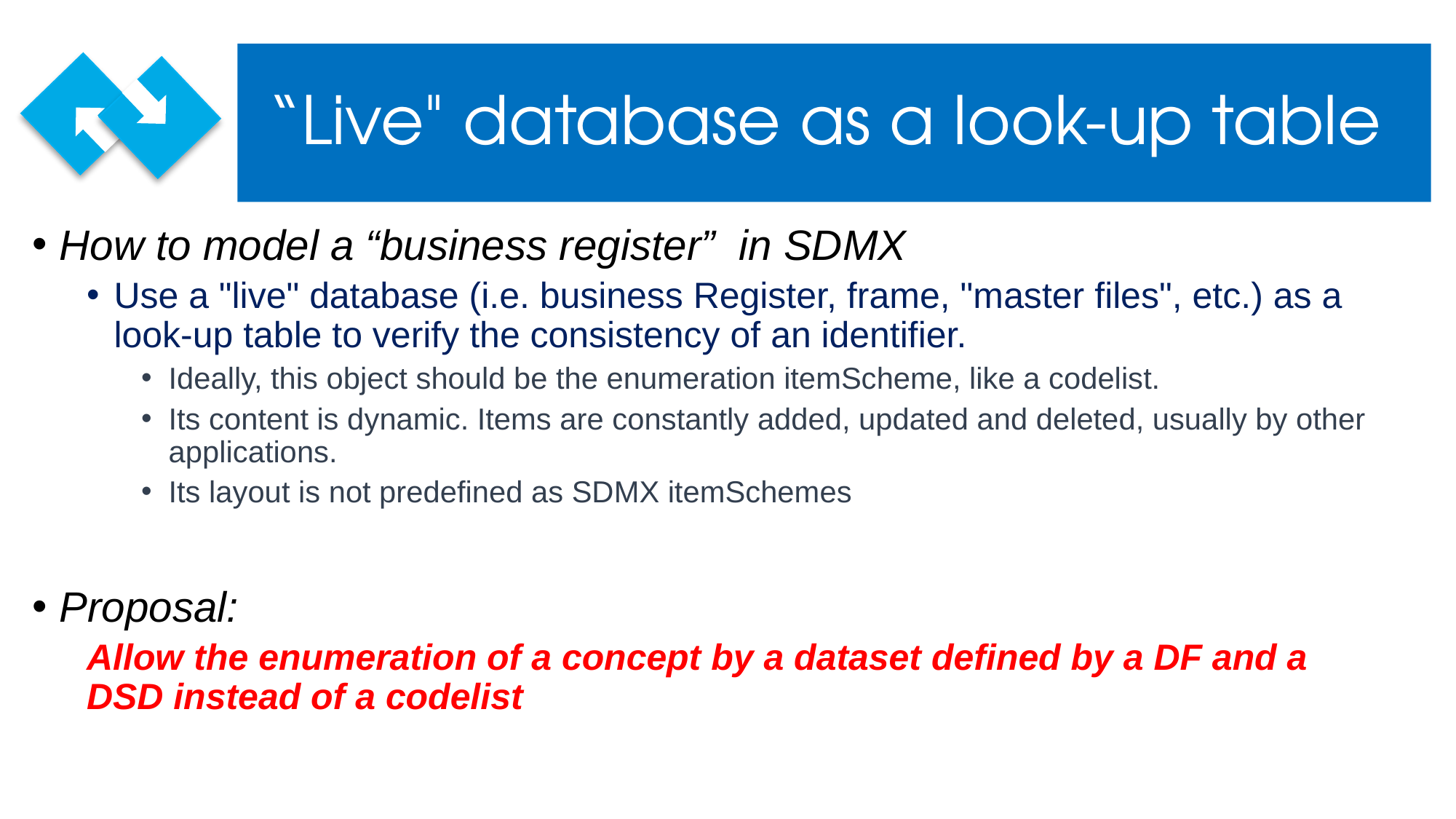

# “Live" database as a look-up table
How to model a “business register”  in SDMX
Use a "live" database (i.e. business Register, frame, "master files", etc.) as a look-up table to verify the consistency of an identifier.
Ideally, this object should be the enumeration itemScheme, like a codelist.
Its content is dynamic. Items are constantly added, updated and deleted, usually by other applications.
Its layout is not predefined as SDMX itemSchemes

Proposal:
Allow the enumeration of a concept by a dataset defined by a DF and a DSD instead of a codelist